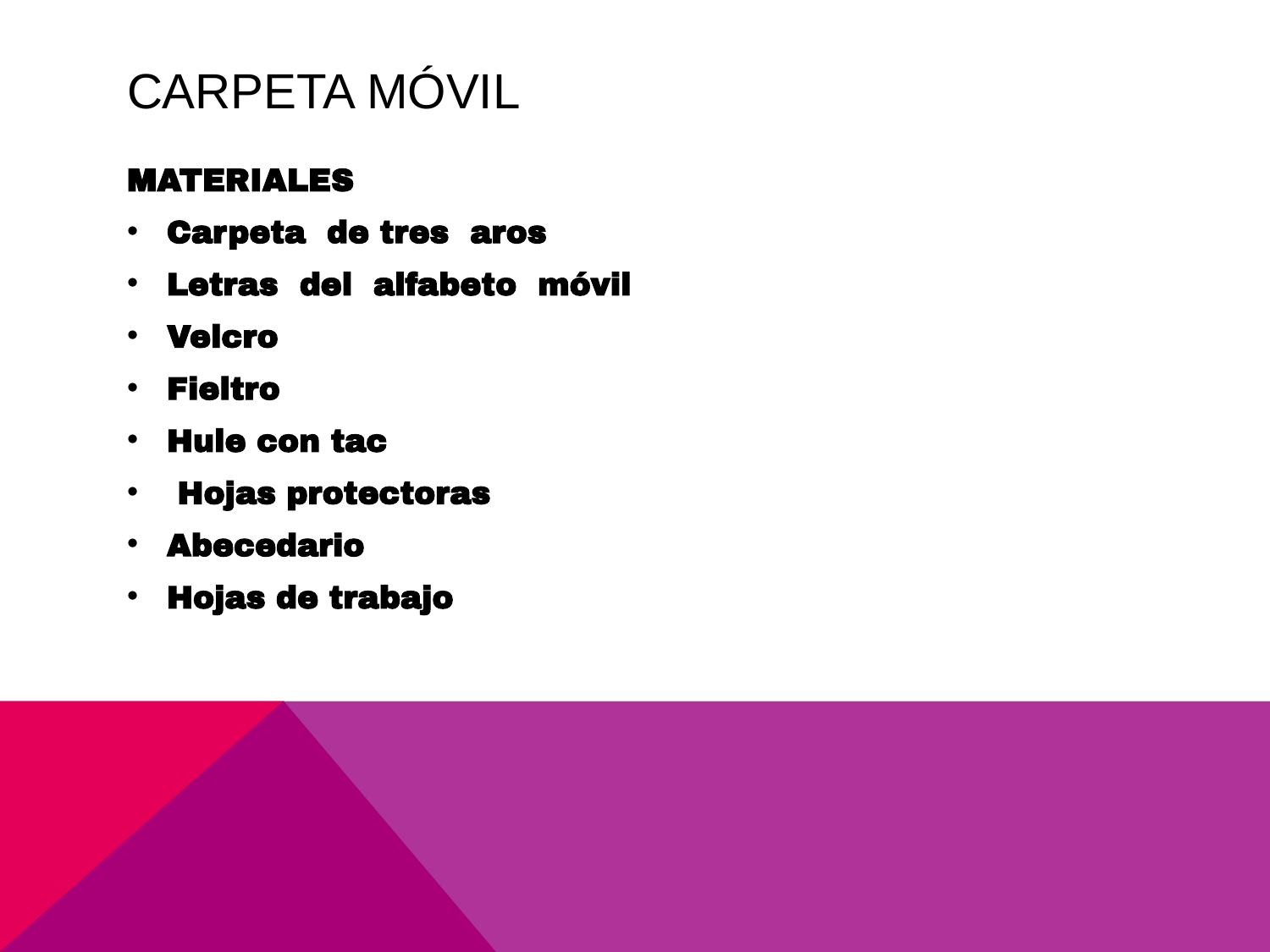

# Carpeta móvil
Materiales
Carpeta  de tres  aros
Letras  del  alfabeto  móvil
Velcro
Fieltro
Hule con tac
 Hojas protectoras
Abecedario
Hojas de trabajo